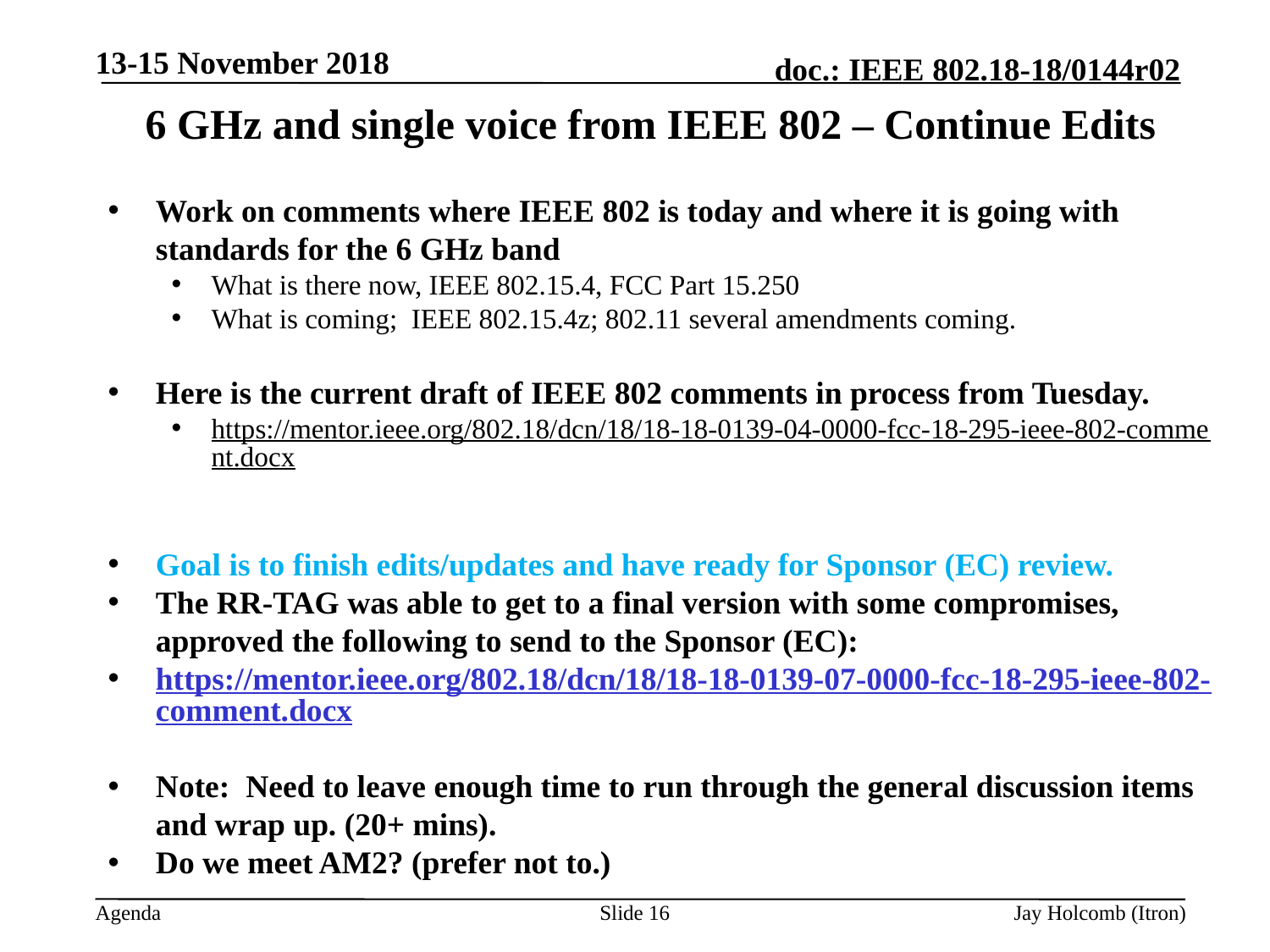

13-15 November 2018
# 6 GHz and single voice from IEEE 802 – Continue Edits

Work on comments where IEEE 802 is today and where it is going with standards for the 6 GHz band
What is there now, IEEE 802.15.4, FCC Part 15.250
What is coming;  IEEE 802.15.4z; 802.11 several amendments coming.

Here is the current draft of IEEE 802 comments in process from Tuesday.
https://mentor.ieee.org/802.18/dcn/18/18-18-0139-04-0000-fcc-18-295-ieee-802-comment.docx

Goal is to finish edits/updates and have ready for Sponsor (EC) review.
The RR-TAG was able to get to a final version with some compromises, approved the following to send to the Sponsor (EC):
https://mentor.ieee.org/802.18/dcn/18/18-18-0139-07-0000-fcc-18-295-ieee-802-comment.docx

Note:  Need to leave enough time to run through the general discussion items and wrap up. (20+ mins).
Do we meet AM2? (prefer not to.)
Slide 16
Jay Holcomb (Itron)